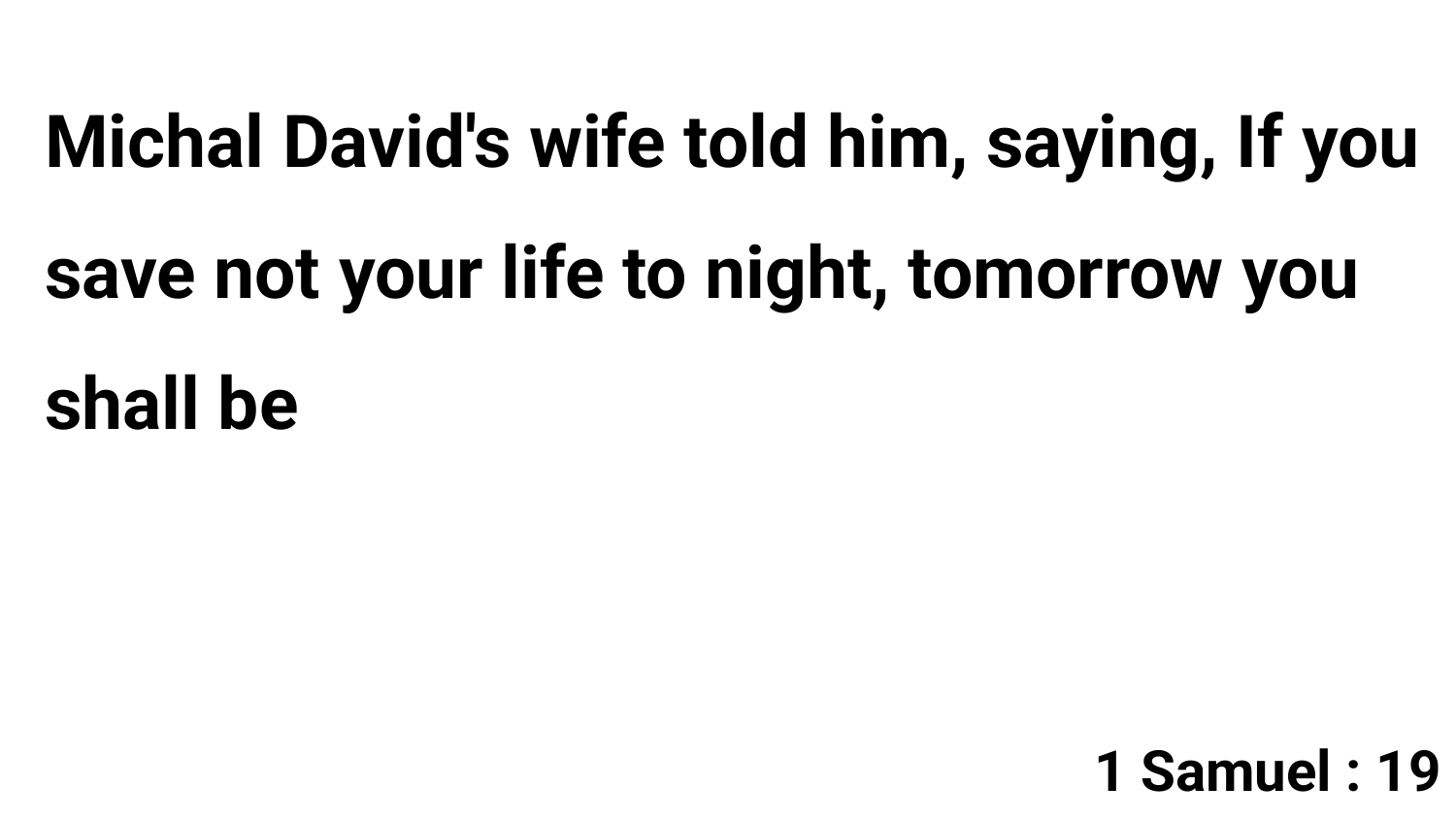

Michal David's wife told him, saying, If you save not your life to night, tomorrow you shall be
1 Samuel : 19